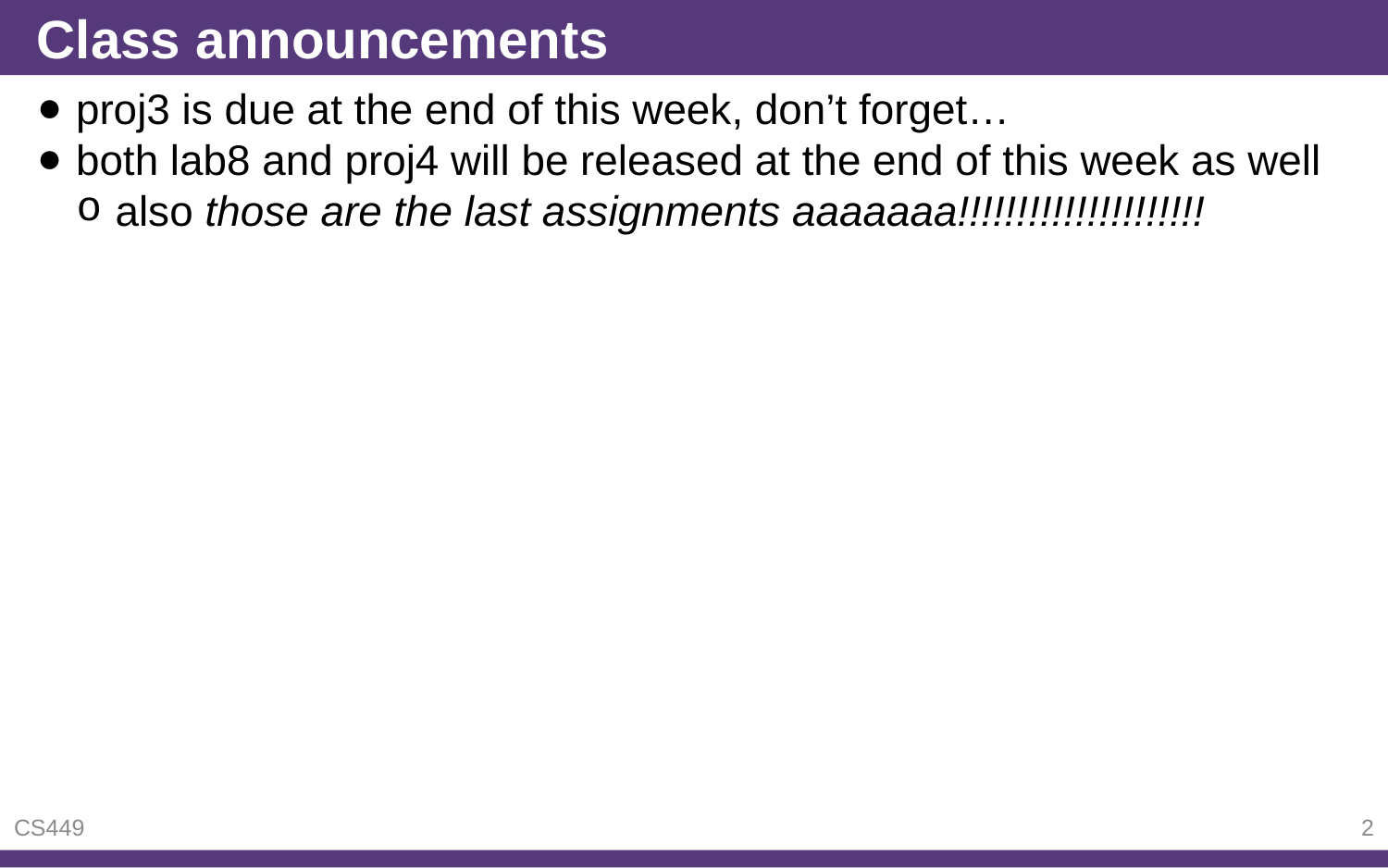

# Class announcements
proj3 is due at the end of this week, don’t forget…
both lab8 and proj4 will be released at the end of this week as well
also those are the last assignments aaaaaaa!!!!!!!!!!!!!!!!!!!!!
CS449
2